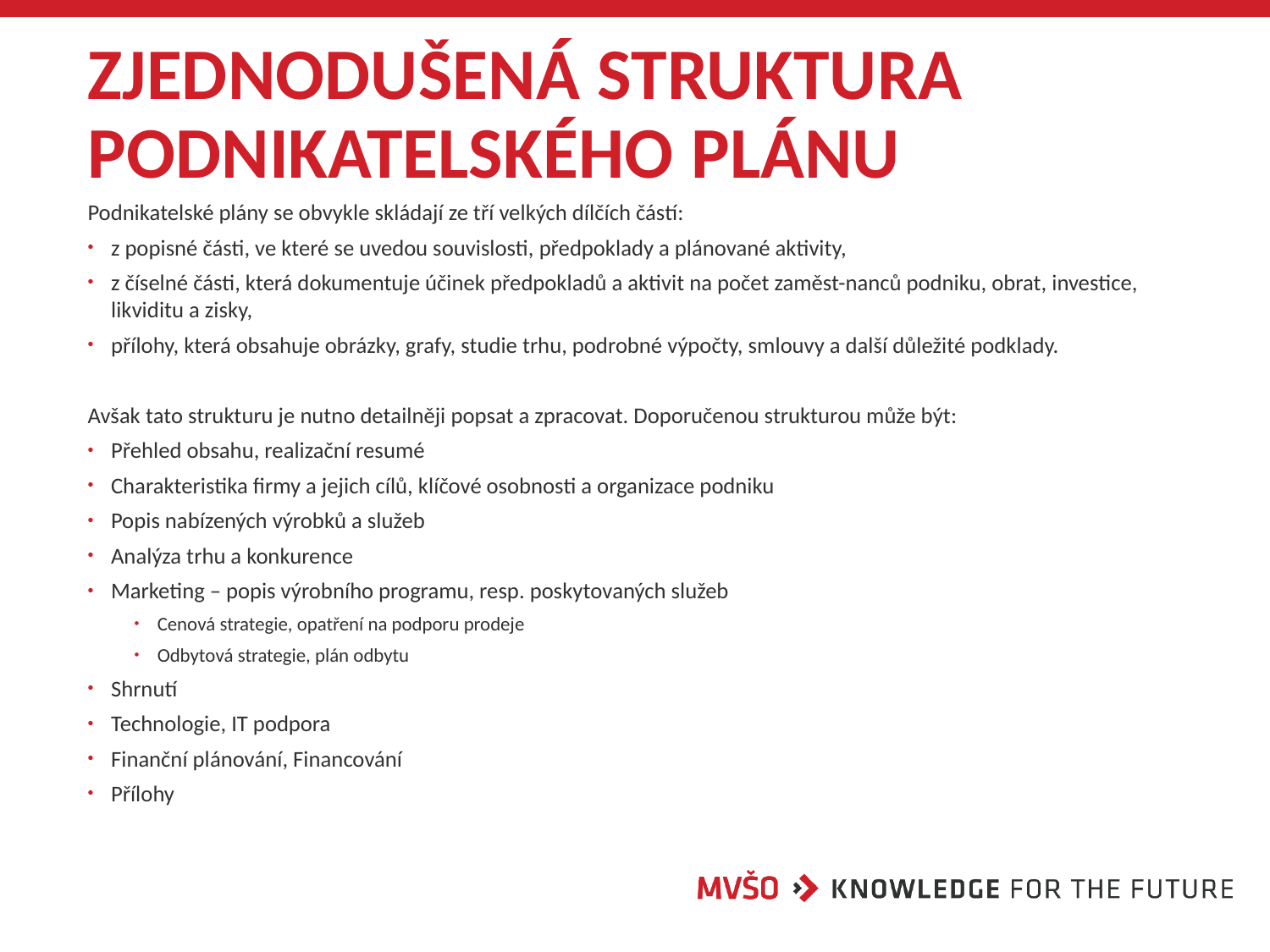

# Zjednodušená struktura podnikatelského plánu
Podnikatelské plány se obvykle skládají ze tří velkých dílčích částí:
z popisné části, ve které se uvedou souvislosti, předpoklady a plánované aktivity,
z číselné části, která dokumentuje účinek předpokladů a aktivit na počet zaměst-nanců podniku, obrat, investice, likviditu a zisky,
přílohy, která obsahuje obrázky, grafy, studie trhu, podrobné výpočty, smlouvy a další důležité podklady.

Avšak tato strukturu je nutno detailněji popsat a zpracovat. Doporučenou strukturou může být:
Přehled obsahu, realizační resumé
Charakteristika firmy a jejich cílů, klíčové osobnosti a organizace podniku
Popis nabízených výrobků a služeb
Analýza trhu a konkurence
Marketing – popis výrobního programu, resp. poskytovaných služeb
Cenová strategie, opatření na podporu prodeje
Odbytová strategie, plán odbytu
Shrnutí
Technologie, IT podpora
Finanční plánování, Financování
Přílohy